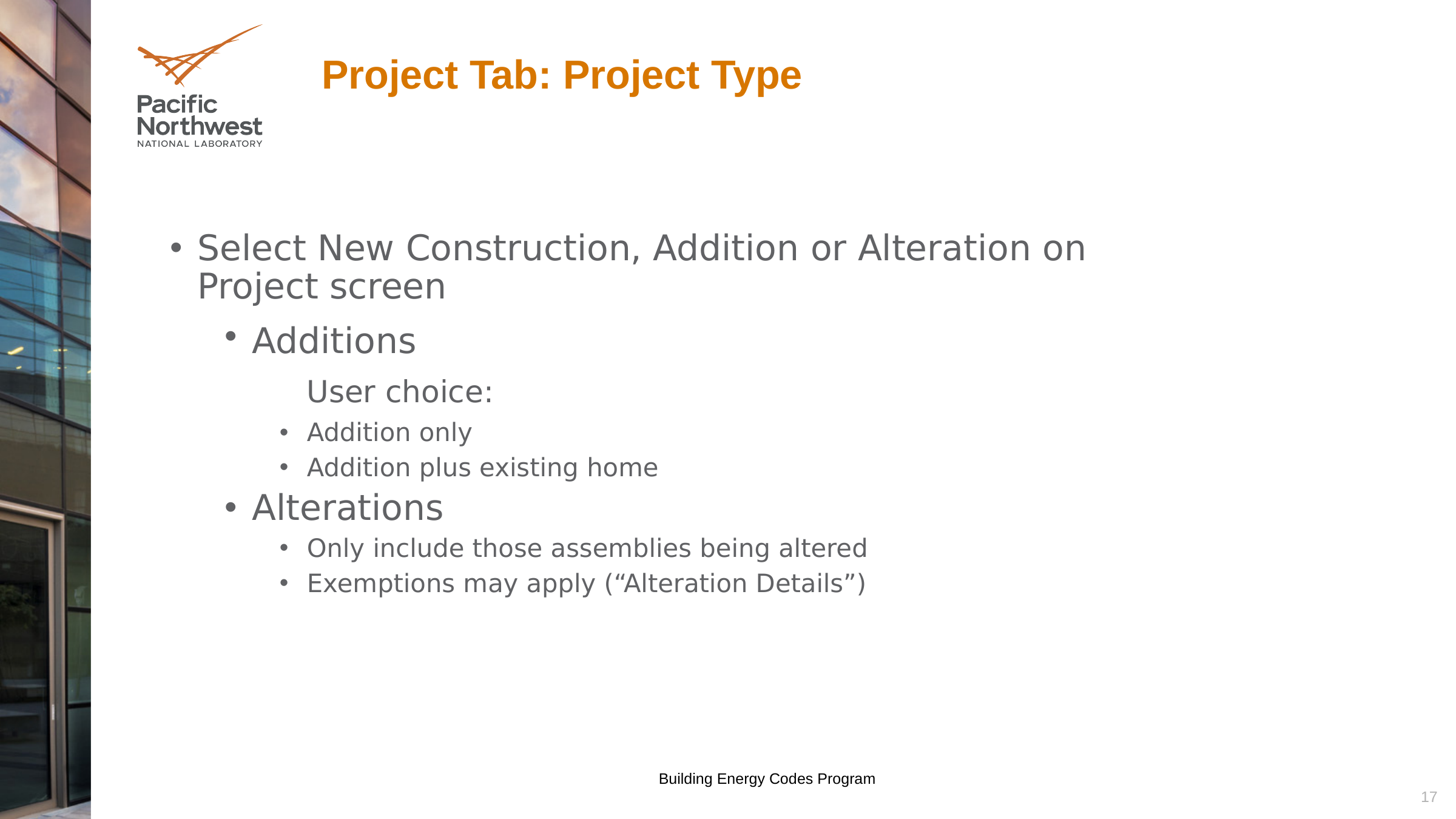

Project Tab: Project Type
Select New Construction, Addition or Alteration on Project screen
Additions
	User choice:
Addition only
Addition plus existing home
Alterations
Only include those assemblies being altered
Exemptions may apply (“Alteration Details”)

Building Energy Codes Program
17